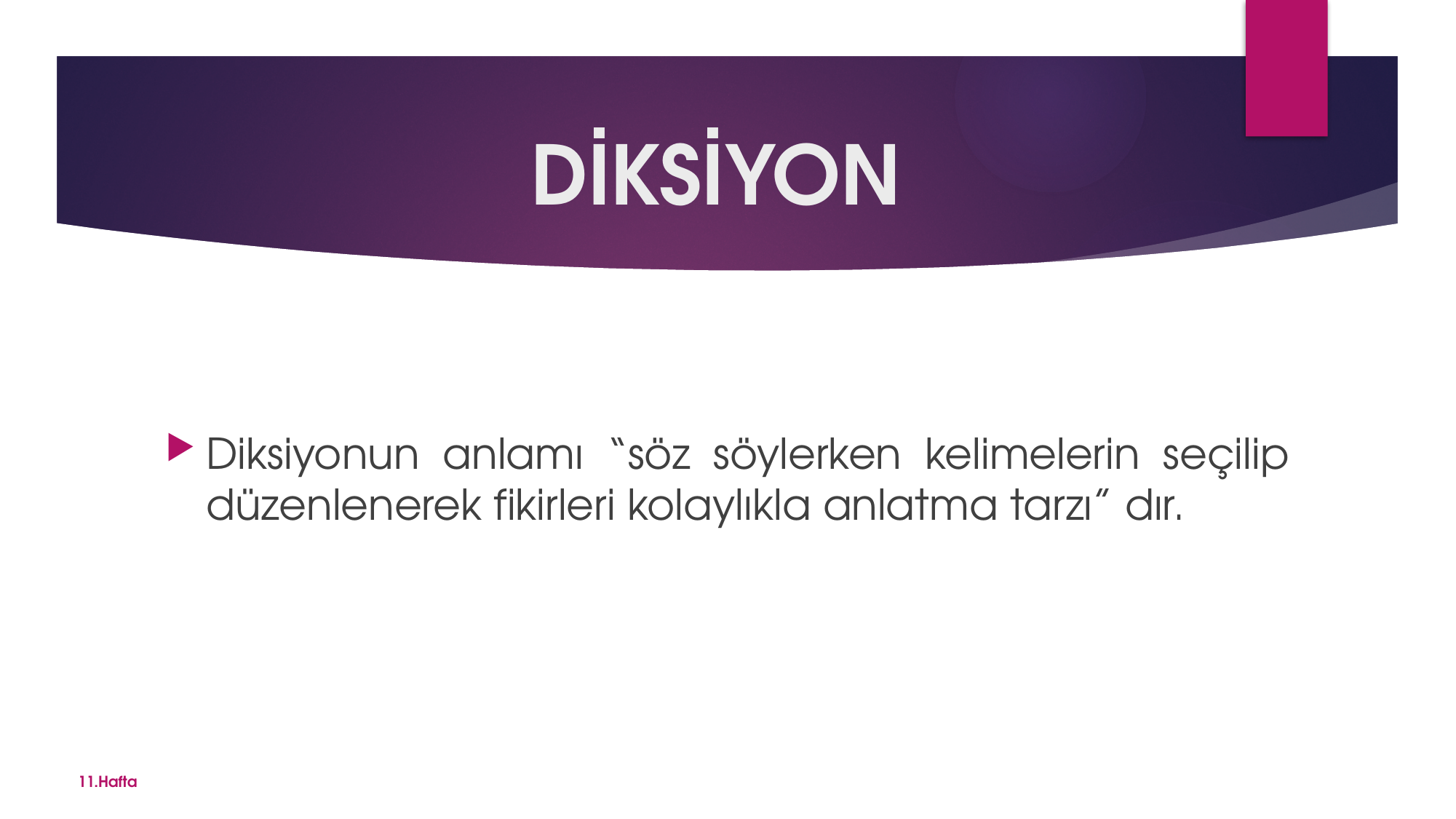

# DİKSİYON
Diksiyonun anlamı “söz söylerken kelimelerin seçilip düzenlenerek fikirleri kolaylıkla anlatma tarzı” dır.
11.Hafta